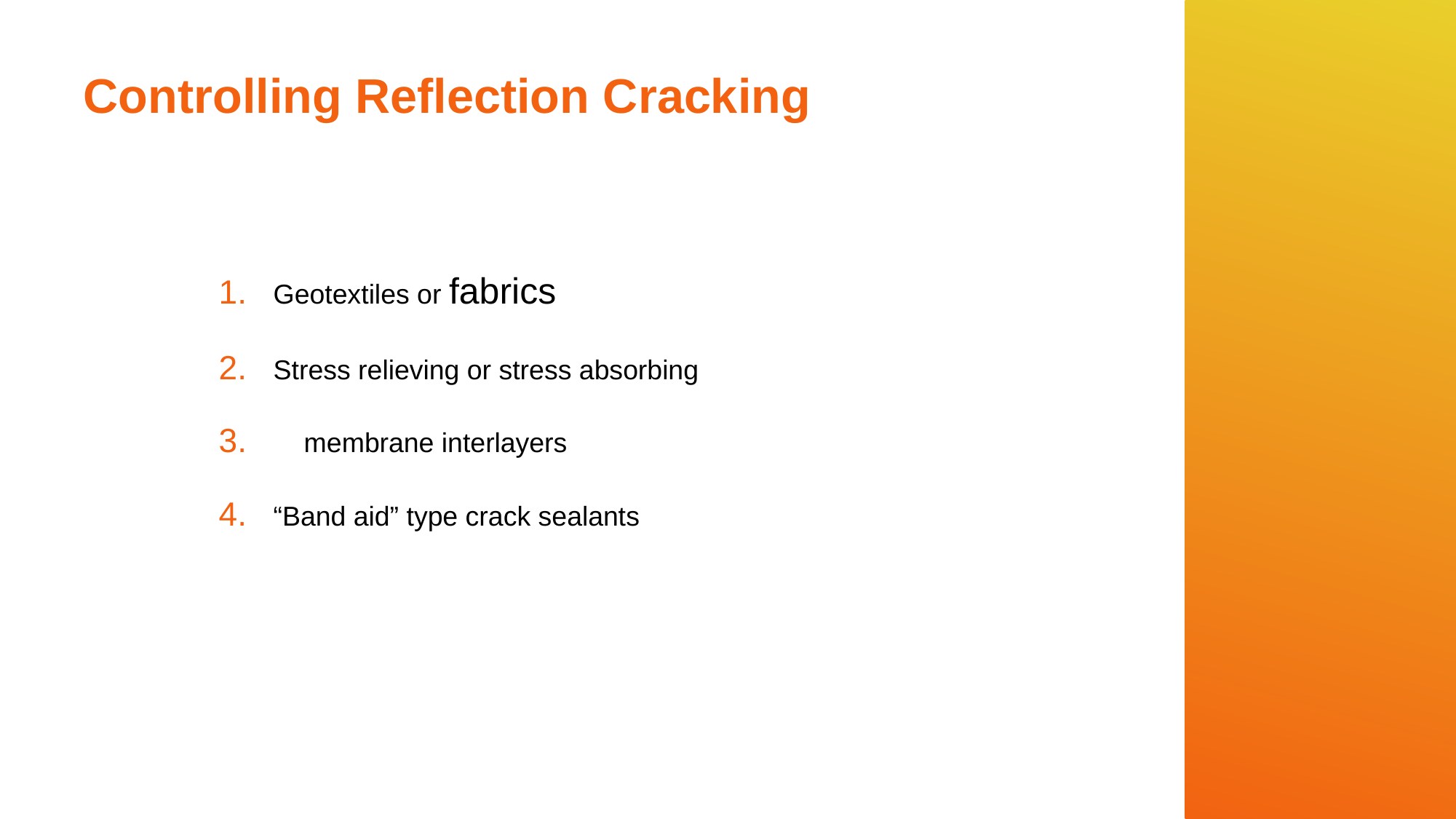

# Controlling Reflection Cracking

Geotextiles or fabrics
Stress relieving or stress absorbing
    membrane interlayers
“Band aid” type crack sealants